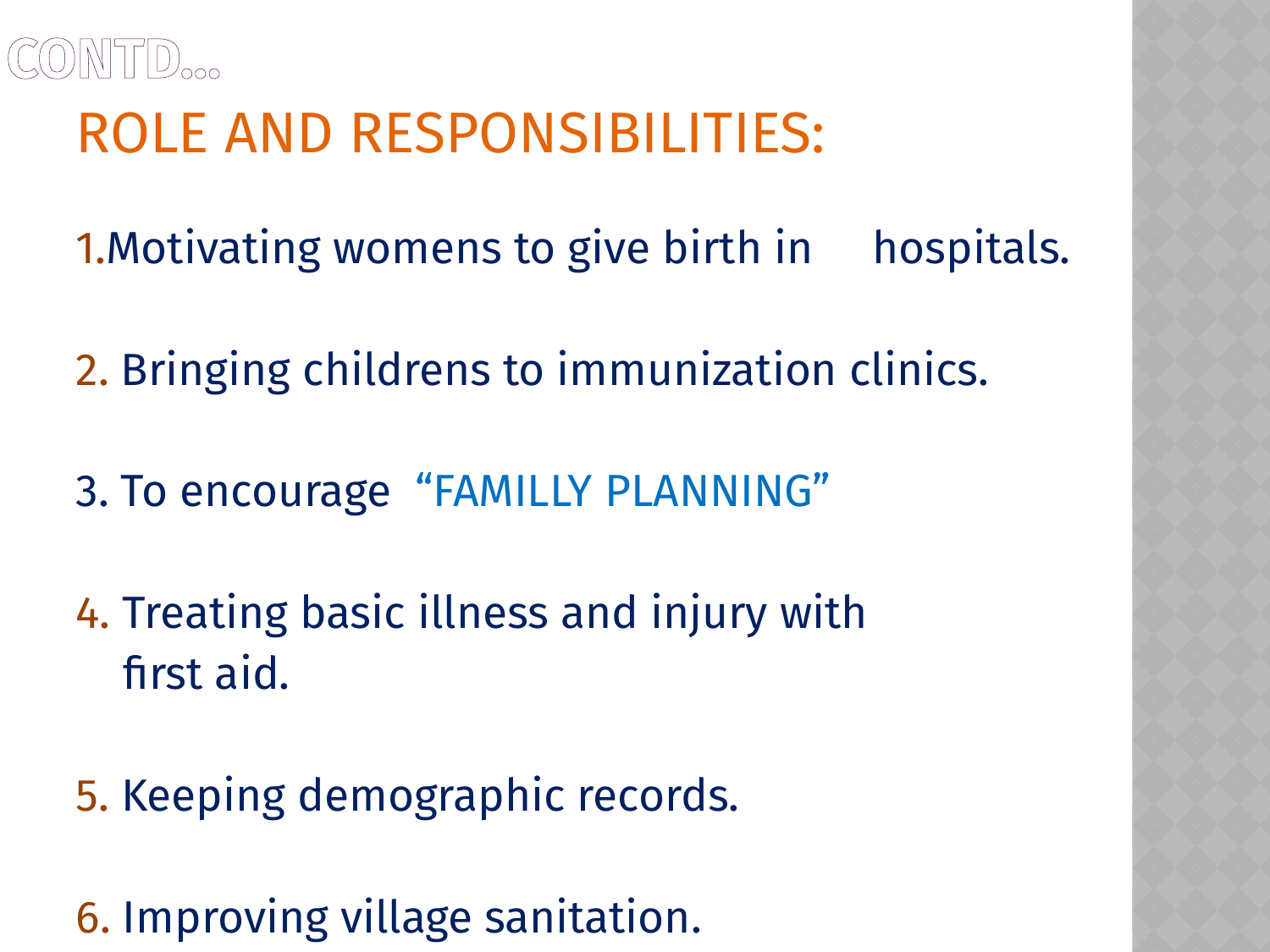

# Contd…
ROLE AND RESPONSIBILITIES:

1.Motivating womens to give birth in     hospitals.

2. Bringing childrens to immunization clinics.

3. To encourage  “FAMILLY PLANNING”

4. Treating basic illness and injury with
    first aid.

5. Keeping demographic records.

6. Improving village sanitation.